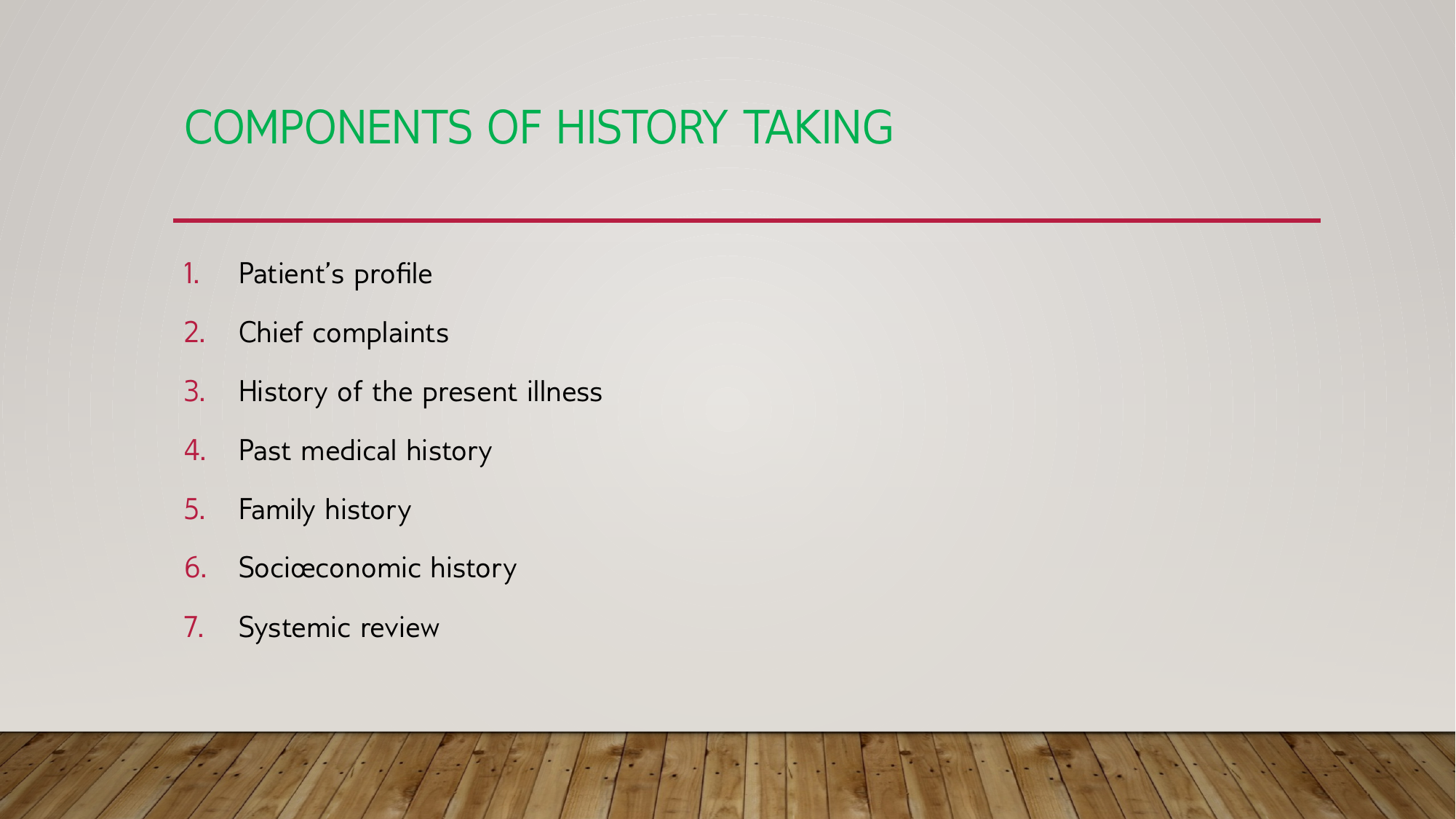

# Components of history taking
Patient’s profile
Chief complaints
History of the present illness
Past medical history
Family history
Socioeconomic history
Systemic review